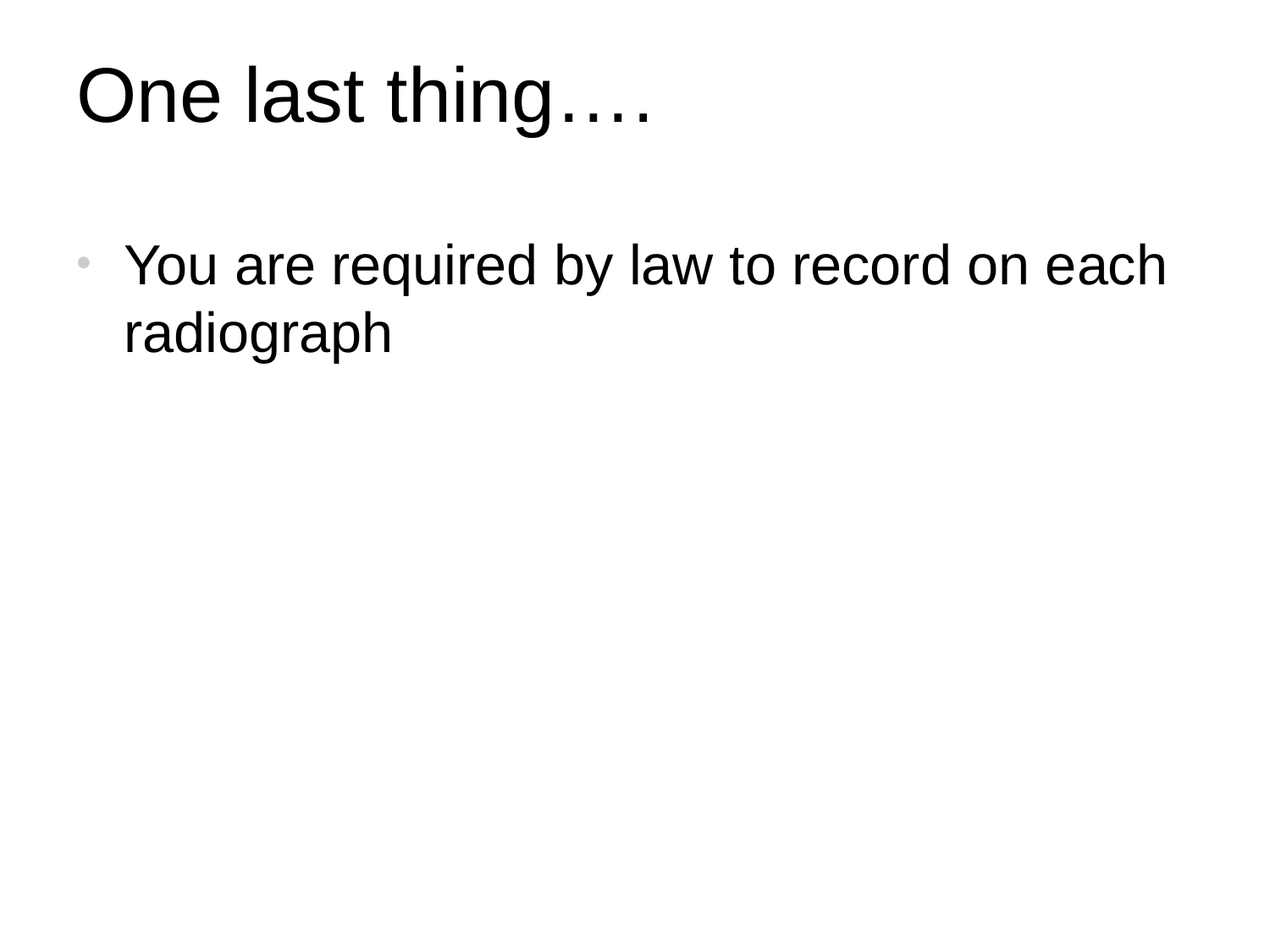

# One last thing….
You are required by law to record on each radiograph